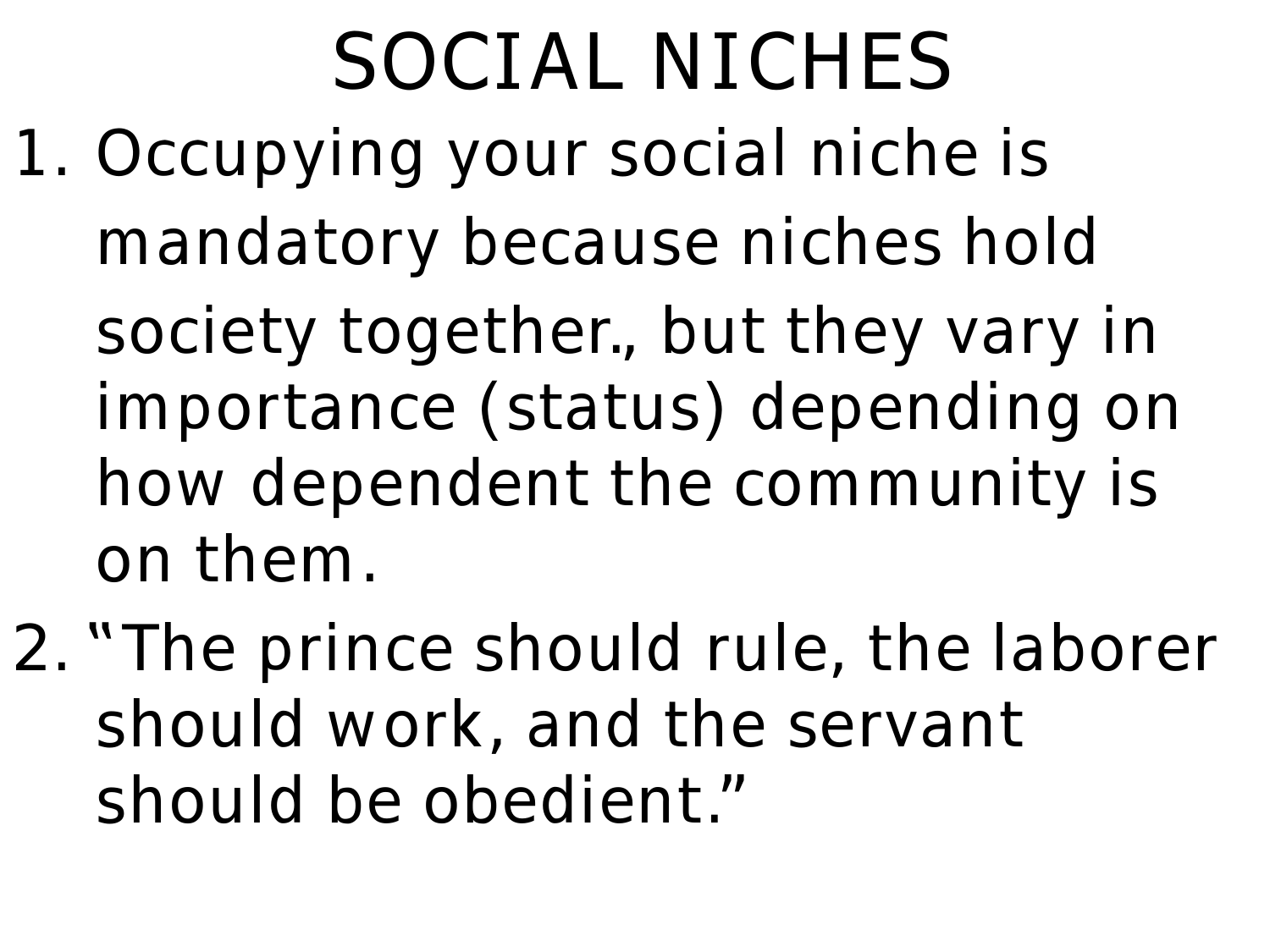

# SOCIAL NICHES
Occupying your social niche is
	mandatory because niches hold
	society together., but they vary in importance (status) depending on how dependent the community is on them.
2. “The prince should rule, the laborer should work, and the servant should be obedient.”